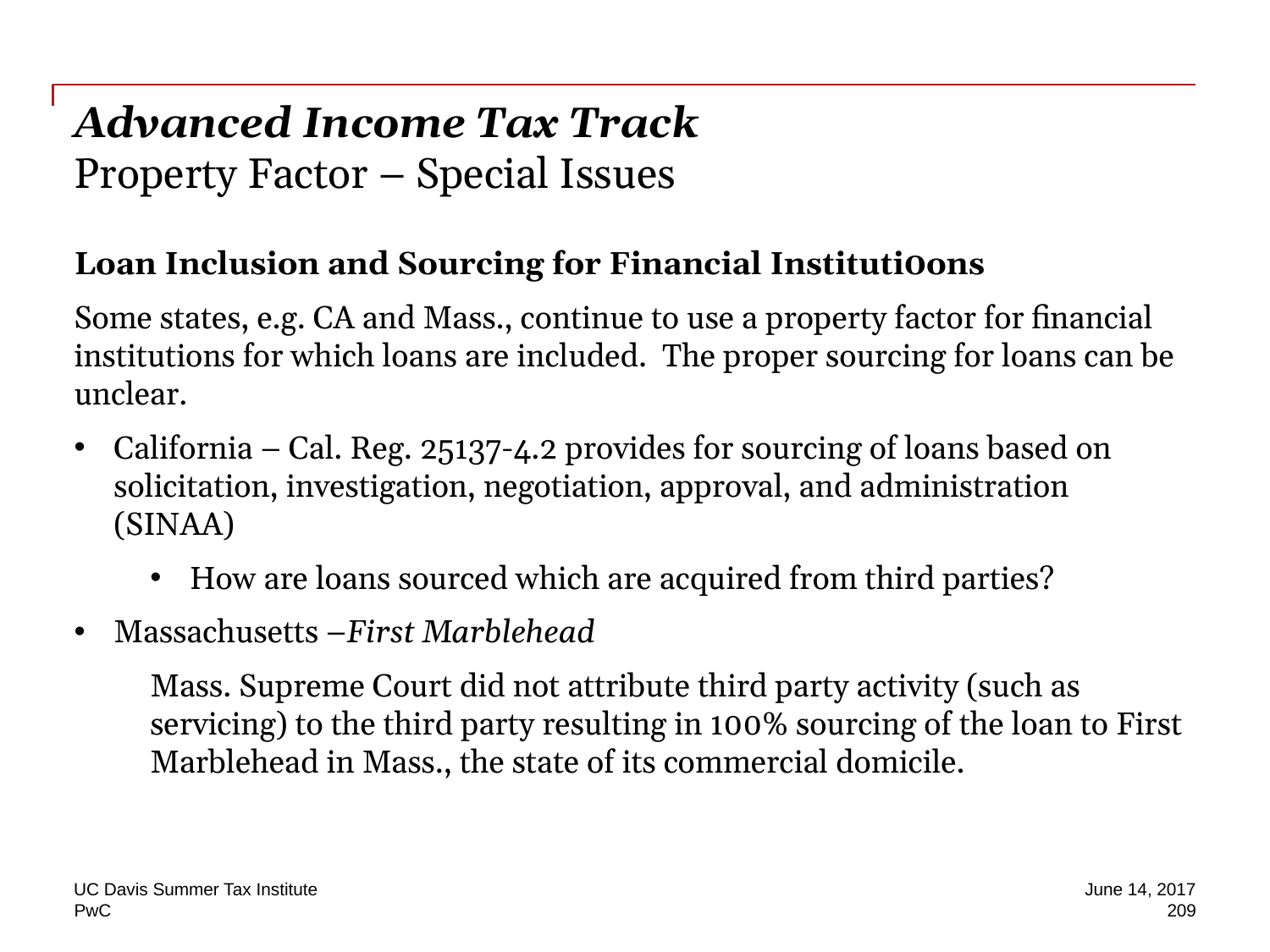

# Advanced Income Tax Track Property Factor – Special Issues
Loan Inclusion and Sourcing for Financial Instituti0ons
Some states, e.g. CA and Mass., continue to use a property factor for financial institutions for which loans are included.  The proper sourcing for loans can be unclear.
California – Cal. Reg. 25137-4.2 provides for sourcing of loans based on solicitation, investigation, negotiation, approval, and administration (SINAA)
How are loans sourced which are acquired from third parties?
Massachusetts –First Marblehead
Mass. Supreme Court did not attribute third party activity (such as servicing) to the third party resulting in 100% sourcing of the loan to First Marblehead in Mass., the state of its commercial domicile.

UC Davis Summer Tax Institute
June 14, 2017
209